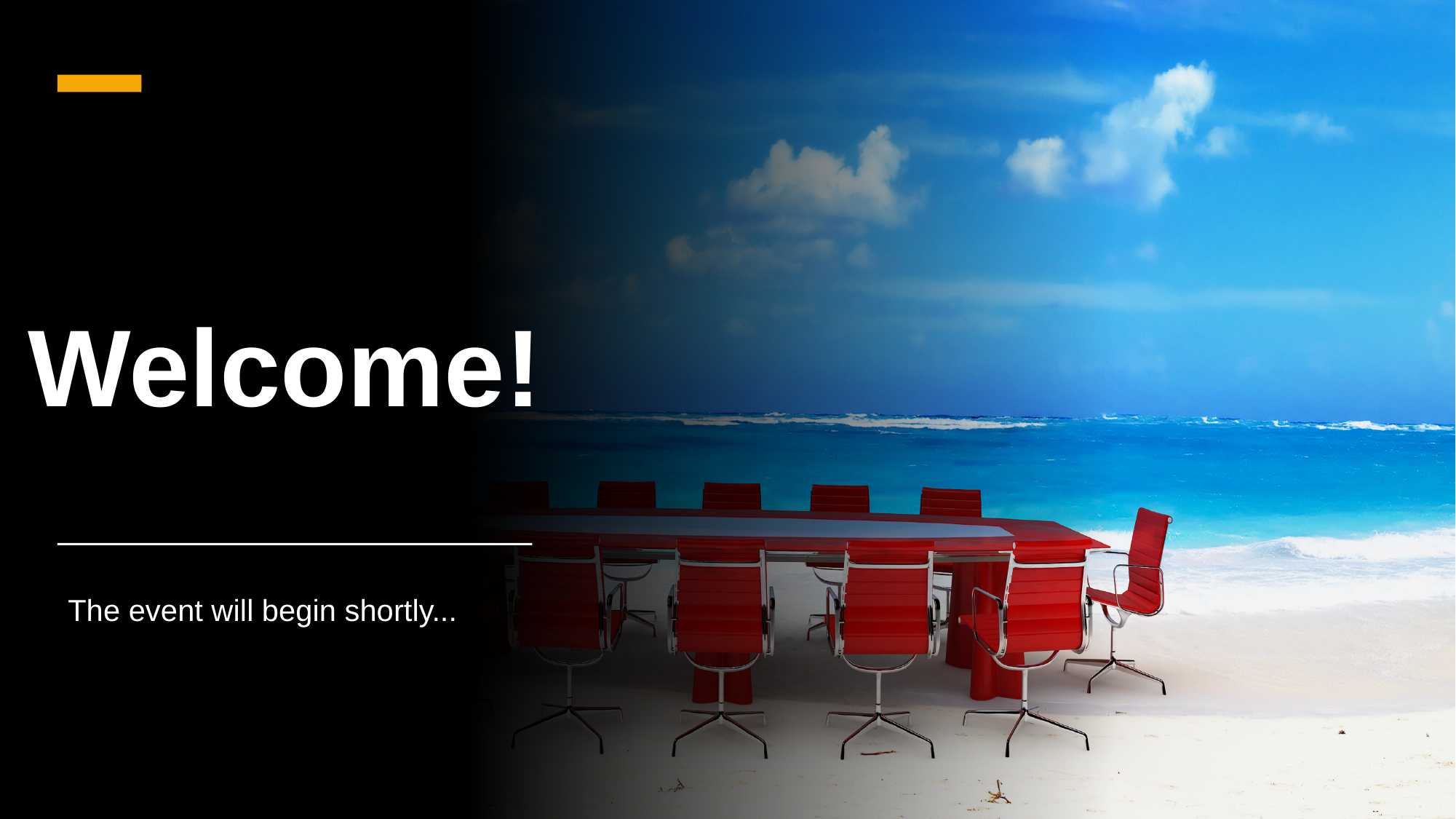

# Welcome!

The event will begin shortly...